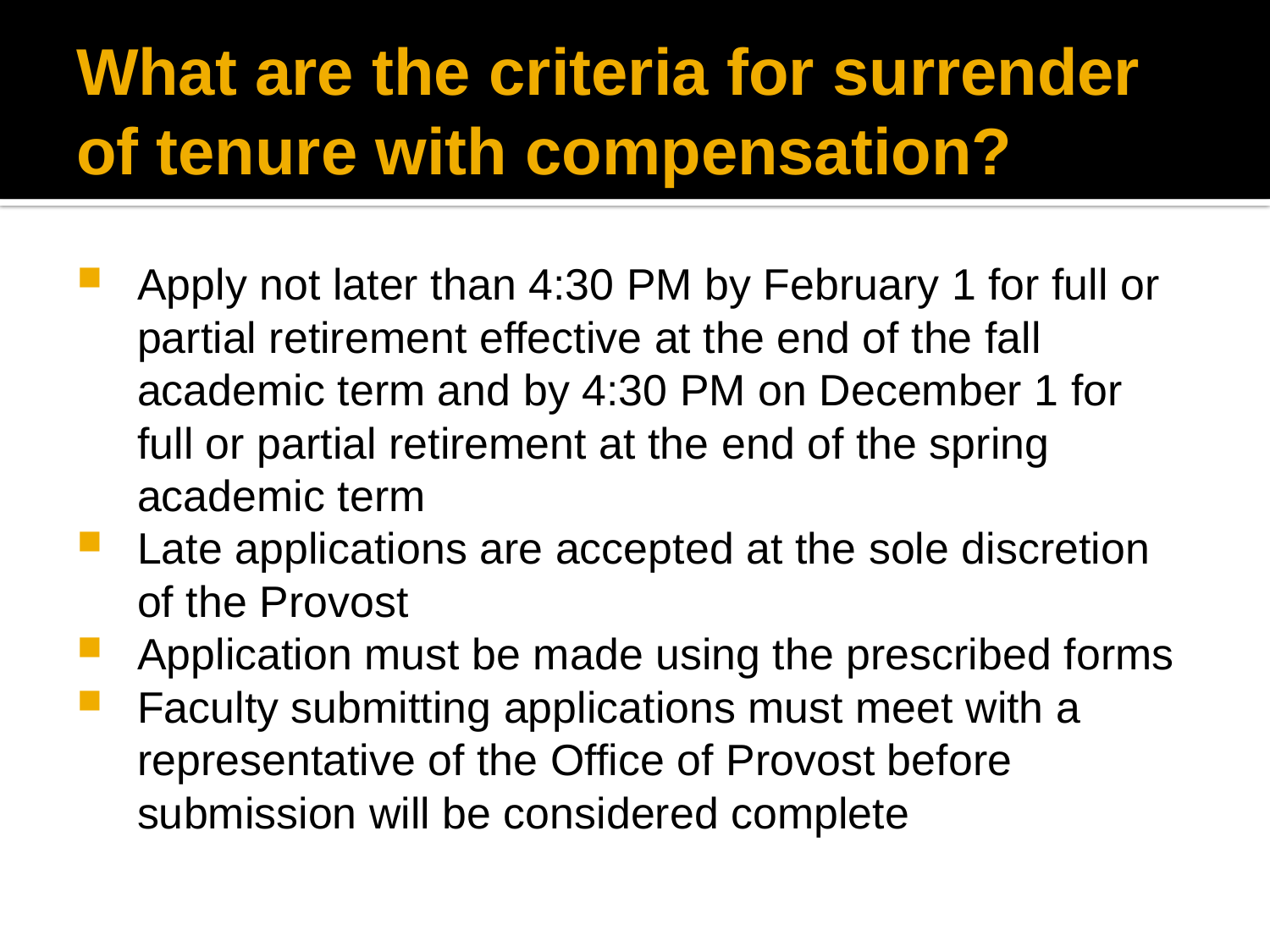

# What are the criteria for surrender of tenure with compensation?
Apply not later than 4:30 PM by February 1 for full or partial retirement effective at the end of the fall academic term and by 4:30 PM on December 1 for full or partial retirement at the end of the spring academic term
Late applications are accepted at the sole discretion of the Provost
Application must be made using the prescribed forms
Faculty submitting applications must meet with a representative of the Office of Provost before submission will be considered complete